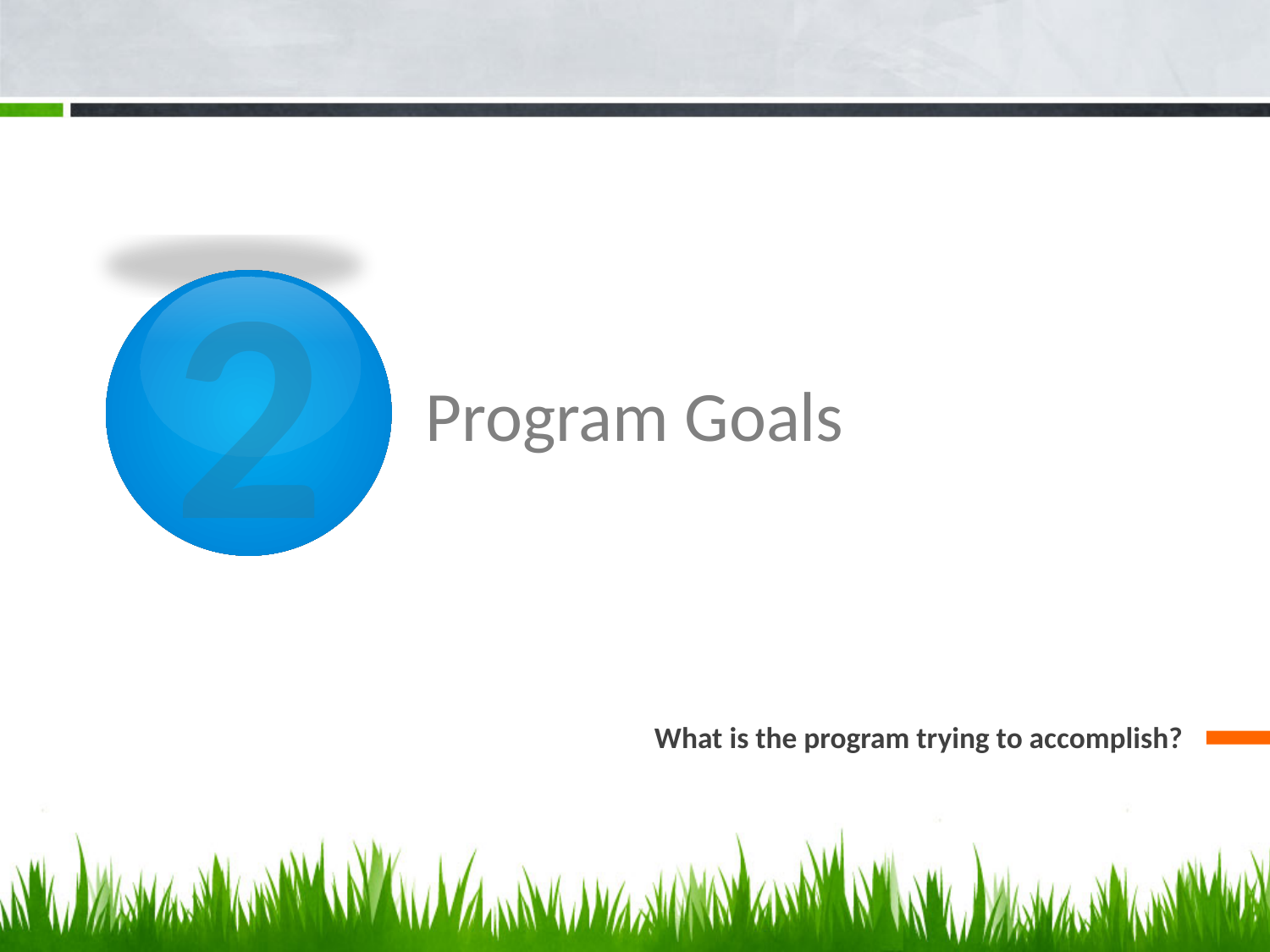

2

# Program Goals
What is the program trying to accomplish?